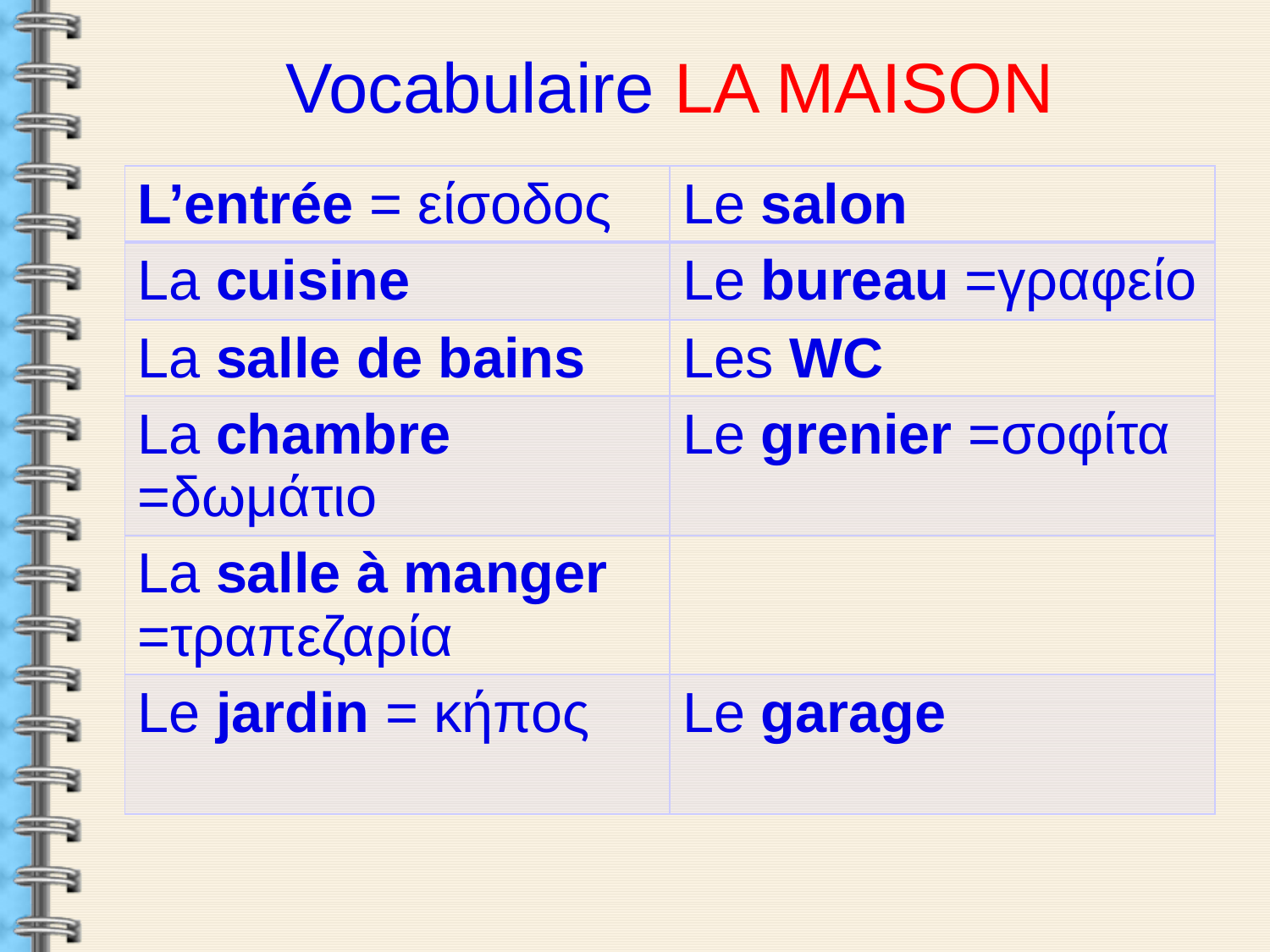

Vocabulaire LA MAISON

| L’entrée = είσοδος | Le salon |
| --- | --- |
| La cuisine | Le bureau =γραφείο |
| La salle de bains | Les WC |
| La chambre =δωμάτιο | Le grenier =σοφίτα |
| La salle à manger =τραπεζαρία |  |
| Le jardin = κήπος | Le garage |